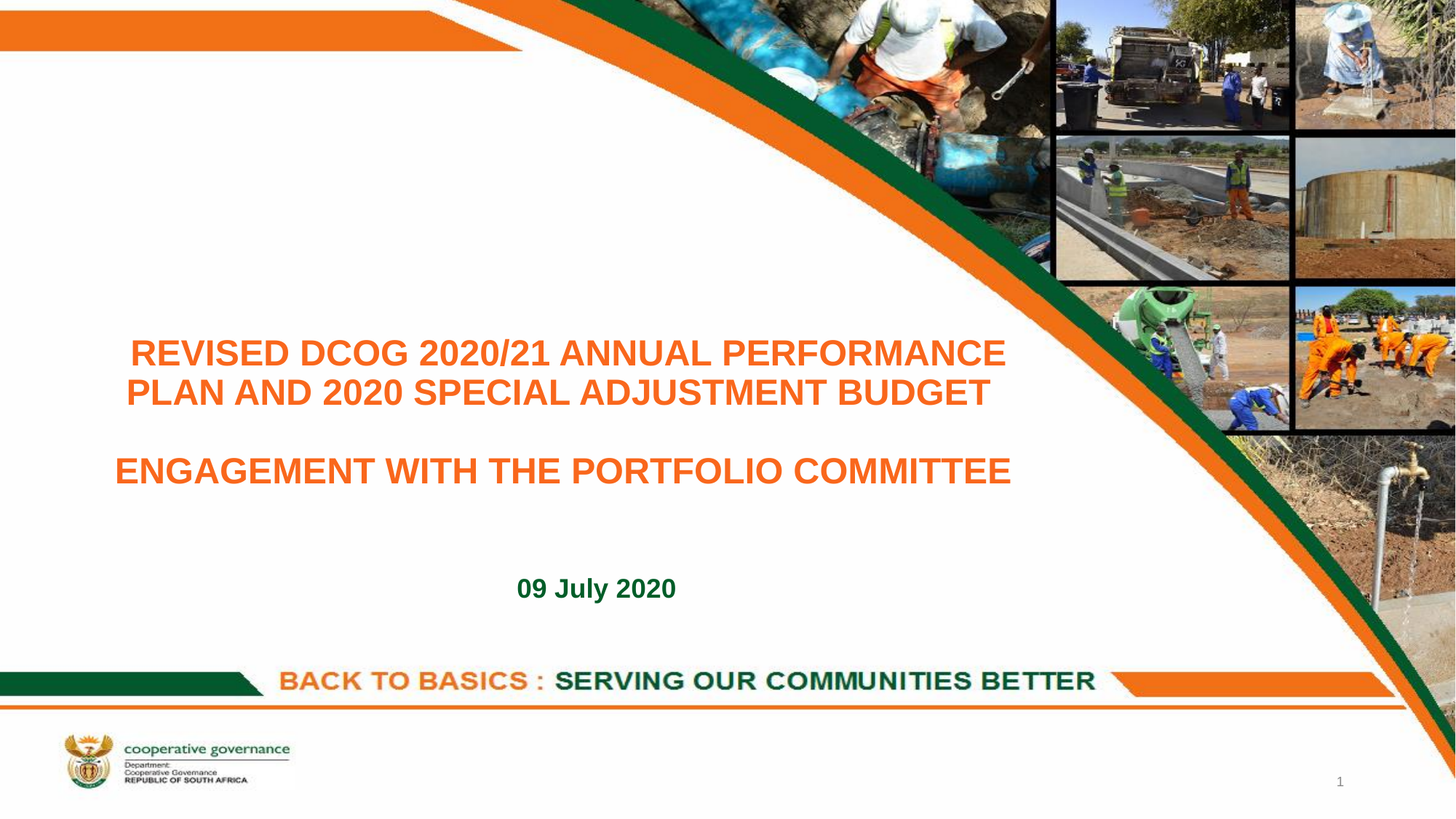

# REVISED DCOG 2020/21 ANNUAL PERFORMANCE PLAN AND 2020 SPECIAL ADJUSTMENT BUDGET ENGAGEMENT WITH THE PORTFOLIO COMMITTEE
09 July 2020
1